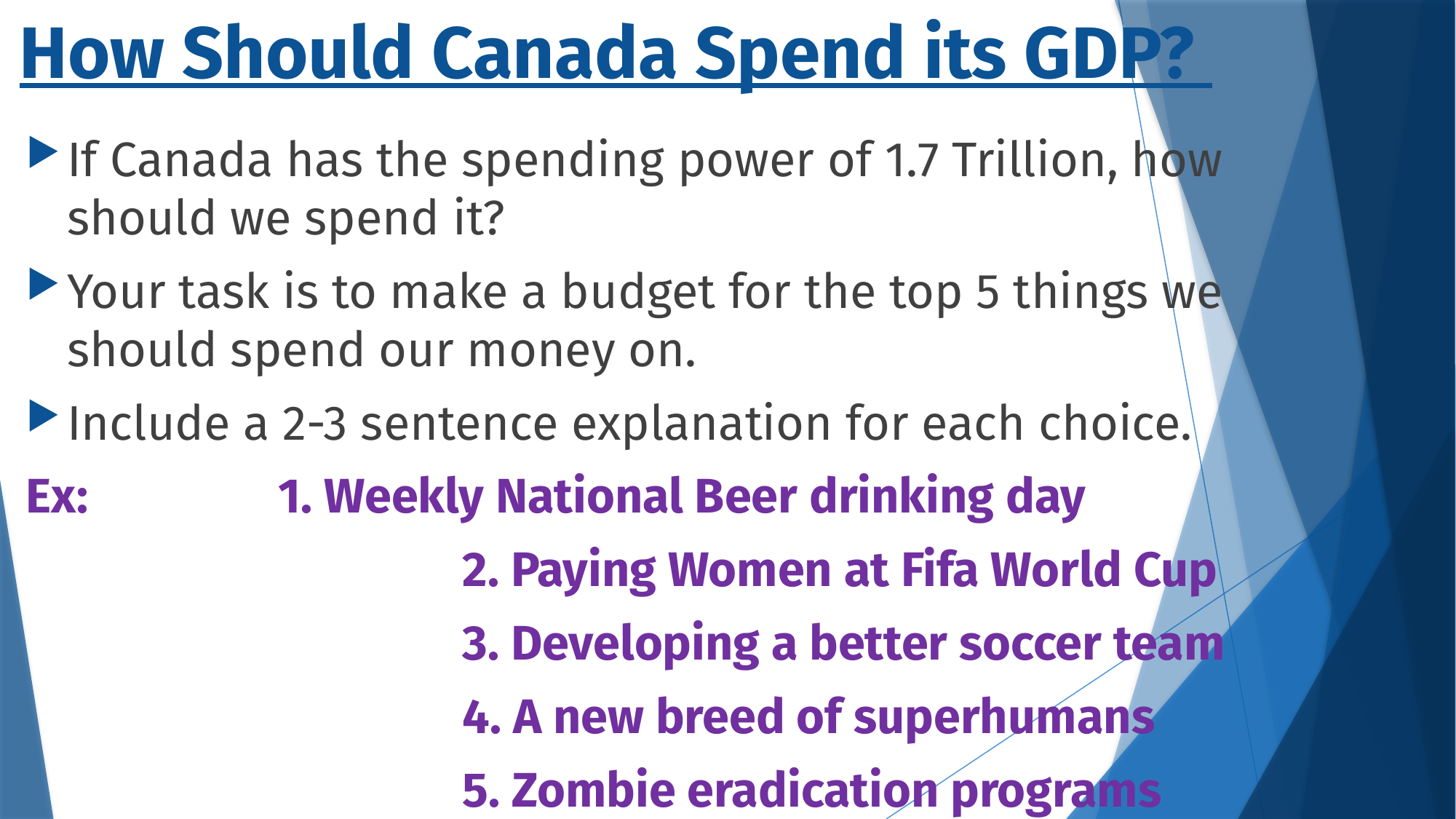

# How Should Canada Spend its GDP?
If Canada has the spending power of 1.7 Trillion, how should we spend it?
Your task is to make a budget for the top 5 things we should spend our money on.
Include a 2-3 sentence explanation for each choice.
Ex:		   1. Weekly National Beer drinking day
				2. Paying Women at Fifa World Cup
				3. Developing a better soccer team
				4. A new breed of superhumans
				5. Zombie eradication programs